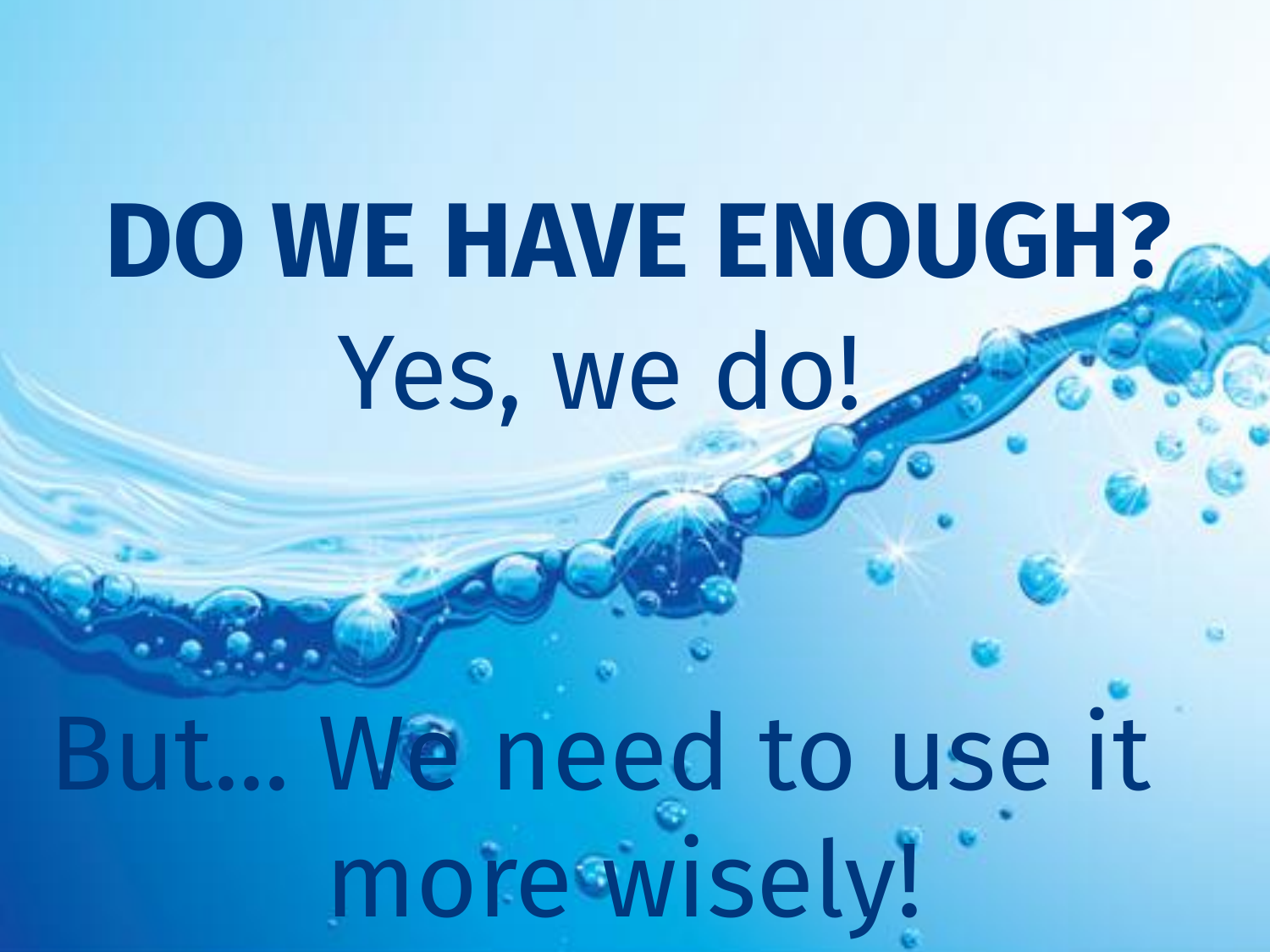

# DO WE HAVE ENOUGH?
Yes, we do!

But... We need to use it more wisely!